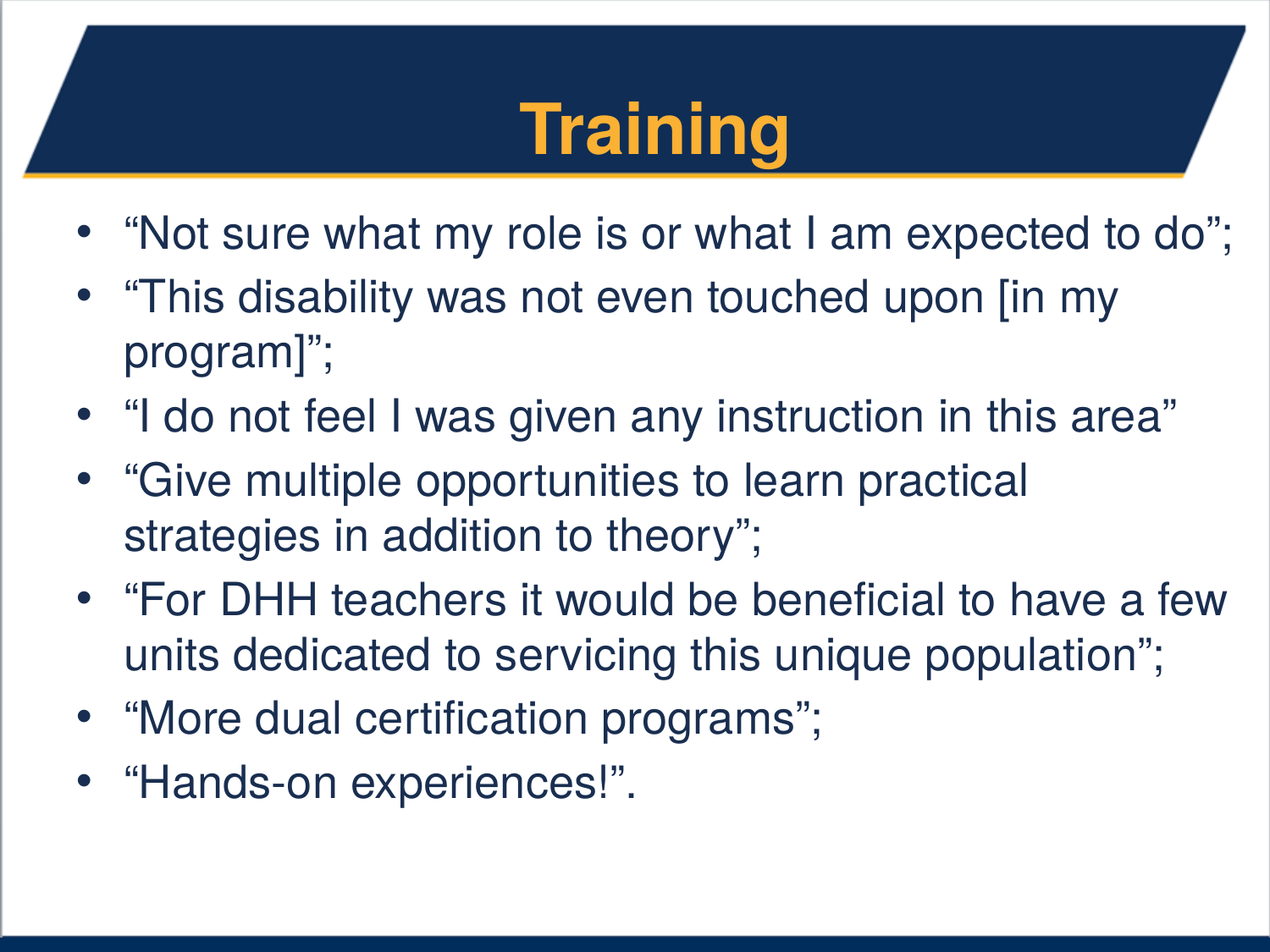

# Training
“Not sure what my role is or what I am expected to do”;
“This disability was not even touched upon [in my program]”;
“I do not feel I was given any instruction in this area”
“Give multiple opportunities to learn practical strategies in addition to theory”;
“For DHH teachers it would be beneficial to have a few units dedicated to servicing this unique population”;
“More dual certification programs”;
“Hands-on experiences!”.